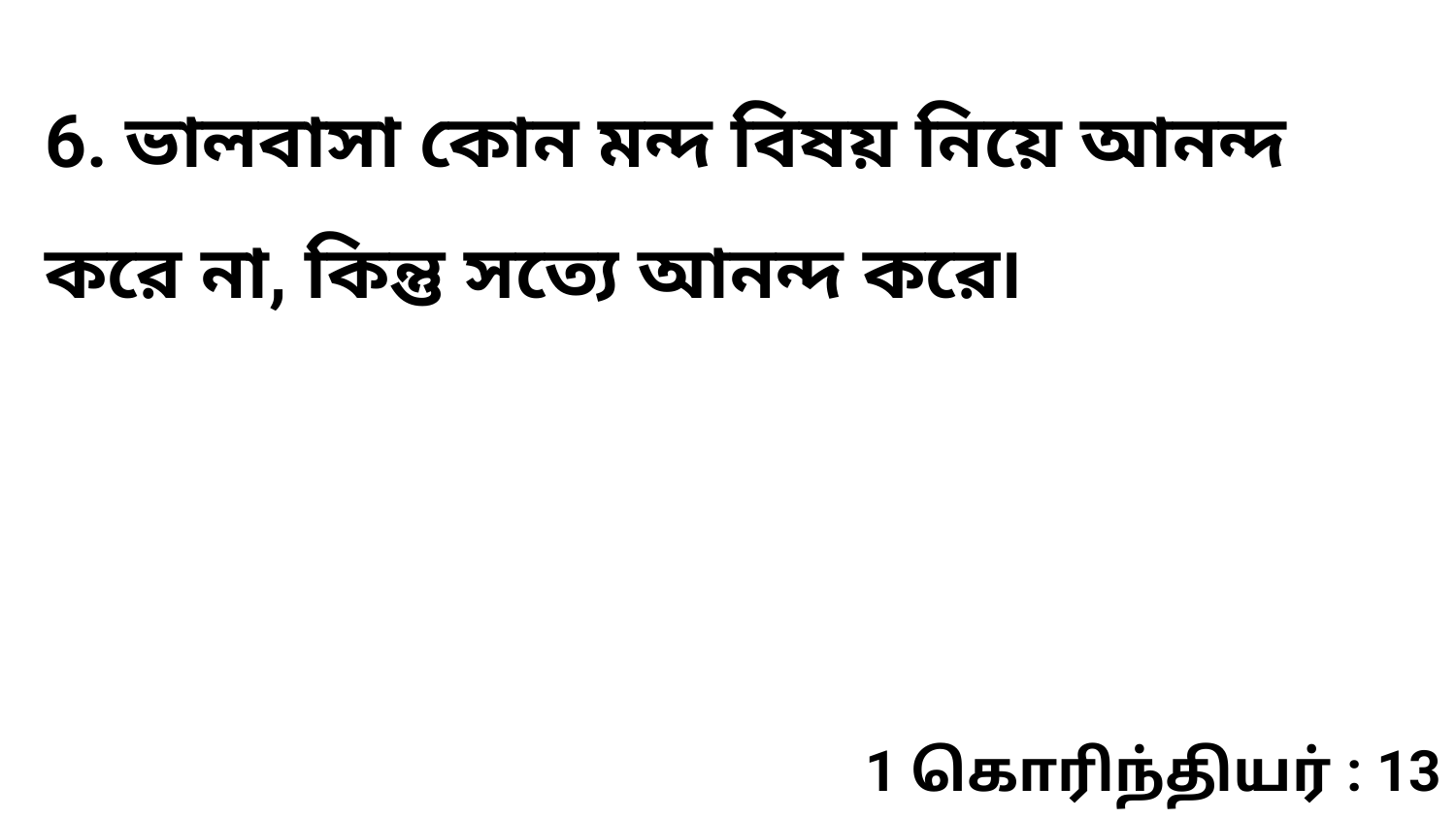

6. ভালবাসা কোন মন্দ বিষয় নিয়ে আনন্দ করে না, কিন্তু সত্যে আনন্দ করে৷
1 கொரிந்தியர் : 13